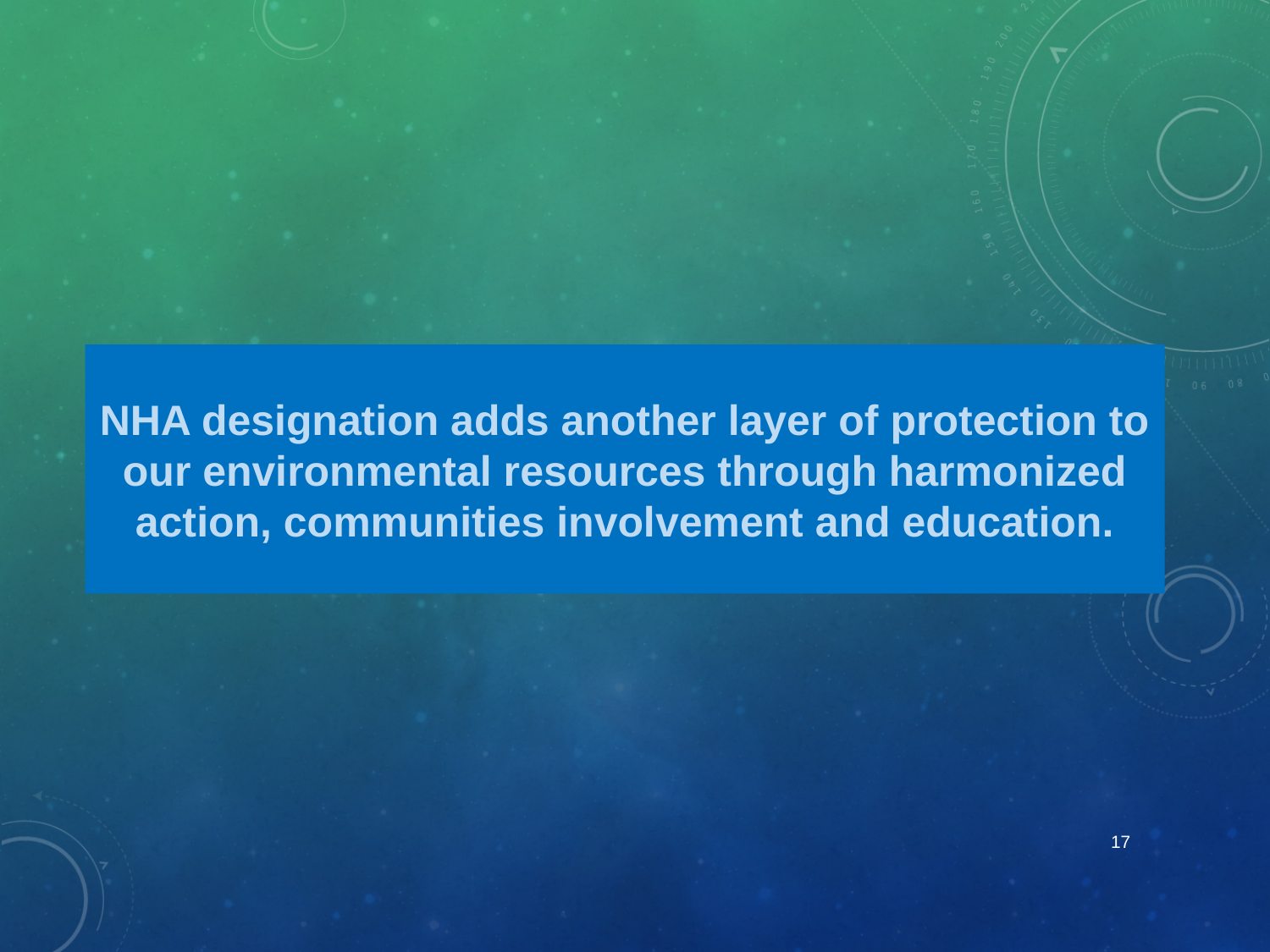

NHA designation adds another layer of protection to our environmental resources through harmonized action, communities involvement and education.
17